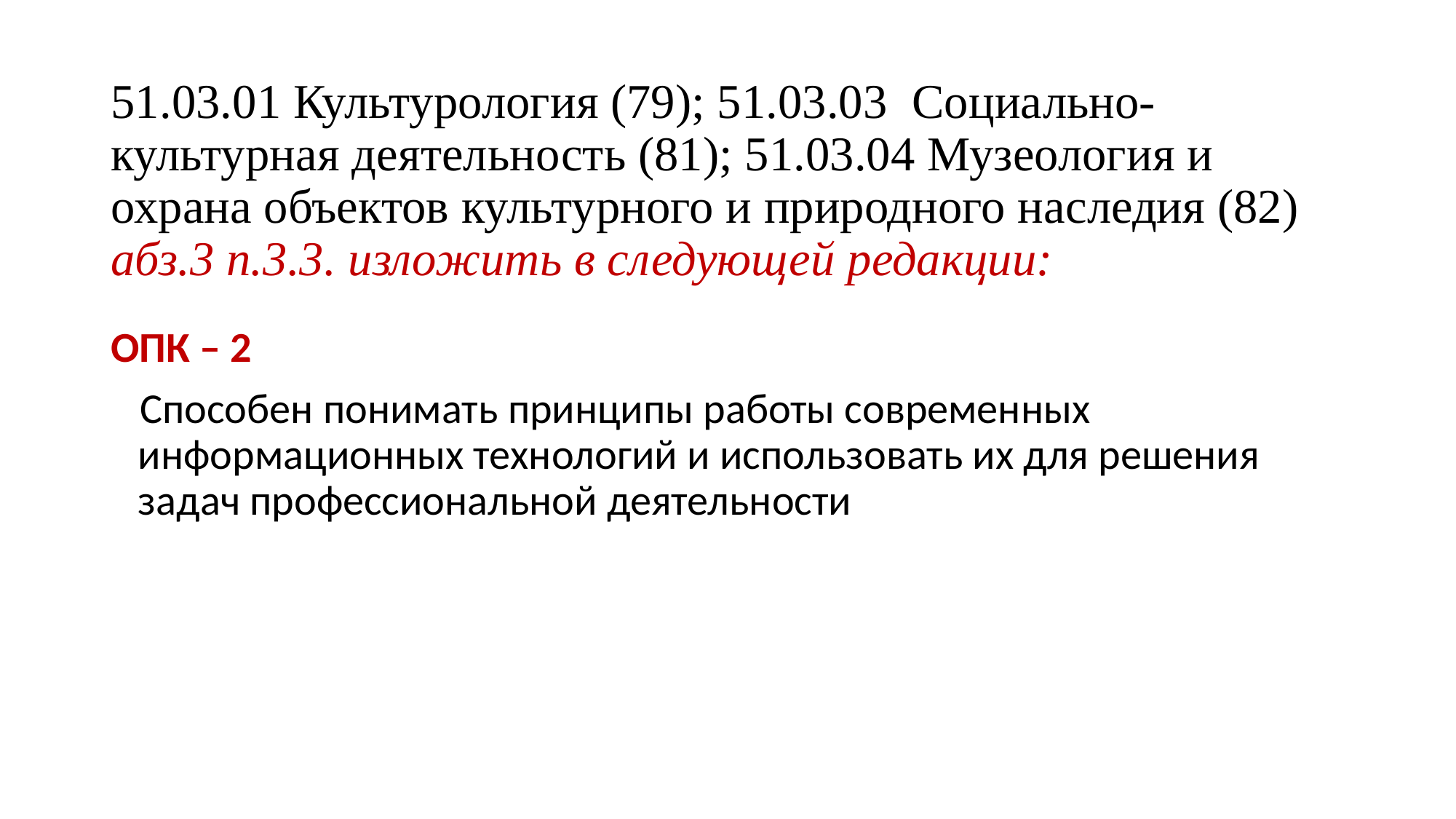

# 51.03.01 Культурология (79); 51.03.03  Социально-культурная деятельность (81); 51.03.04 Музеология и охрана объектов культурного и природного наследия (82) абз.3 п.3.3. изложить в следующей редакции:
ОПК – 2
   Способен понимать принципы работы современных информационных технологий и использовать их для решения задач профессиональной деятельности